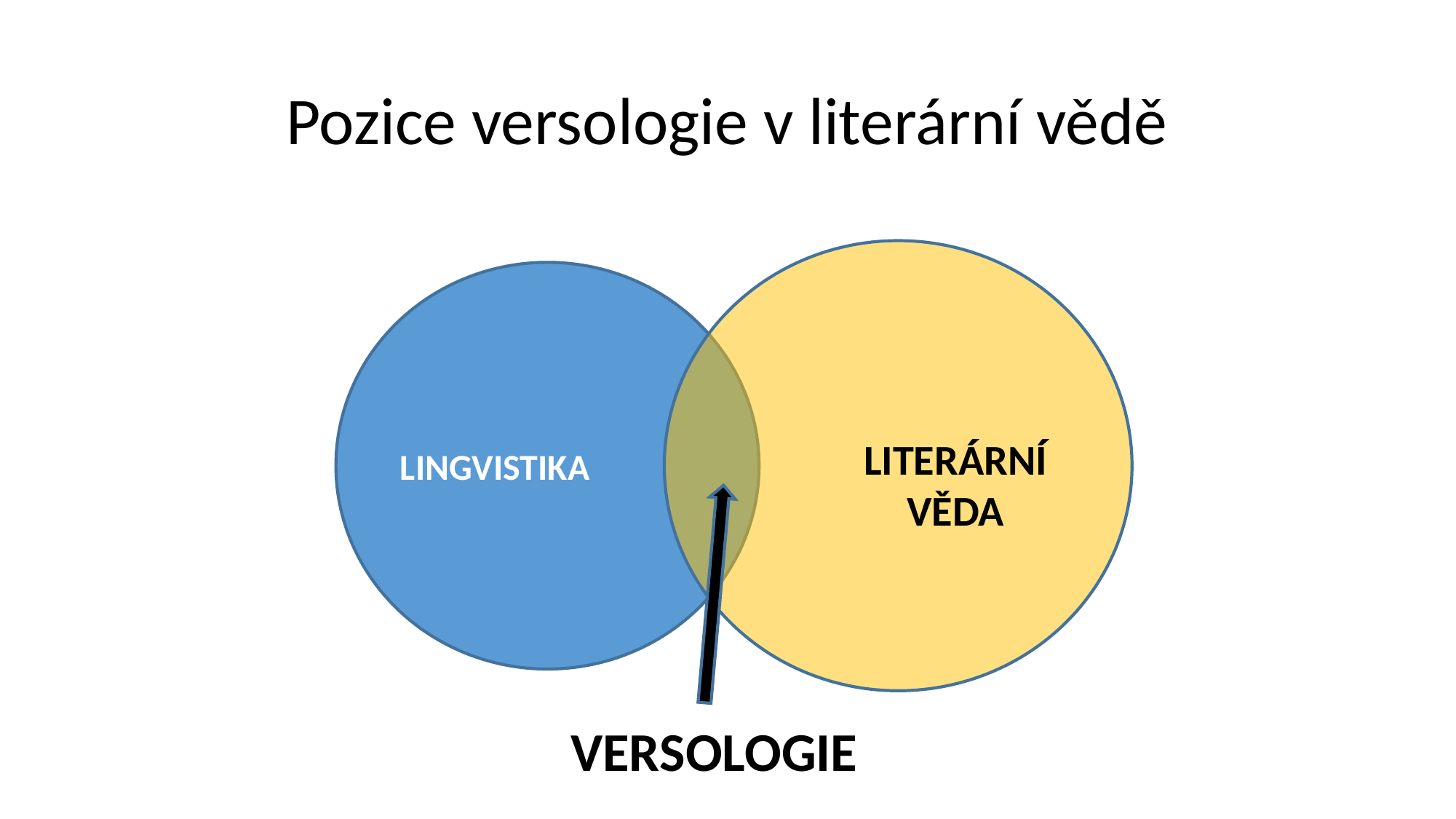

Pozice versologie v literární vědě

LITERÁRNÍ
VĚDA
LINGVISTIKA

VERSOLOGIE